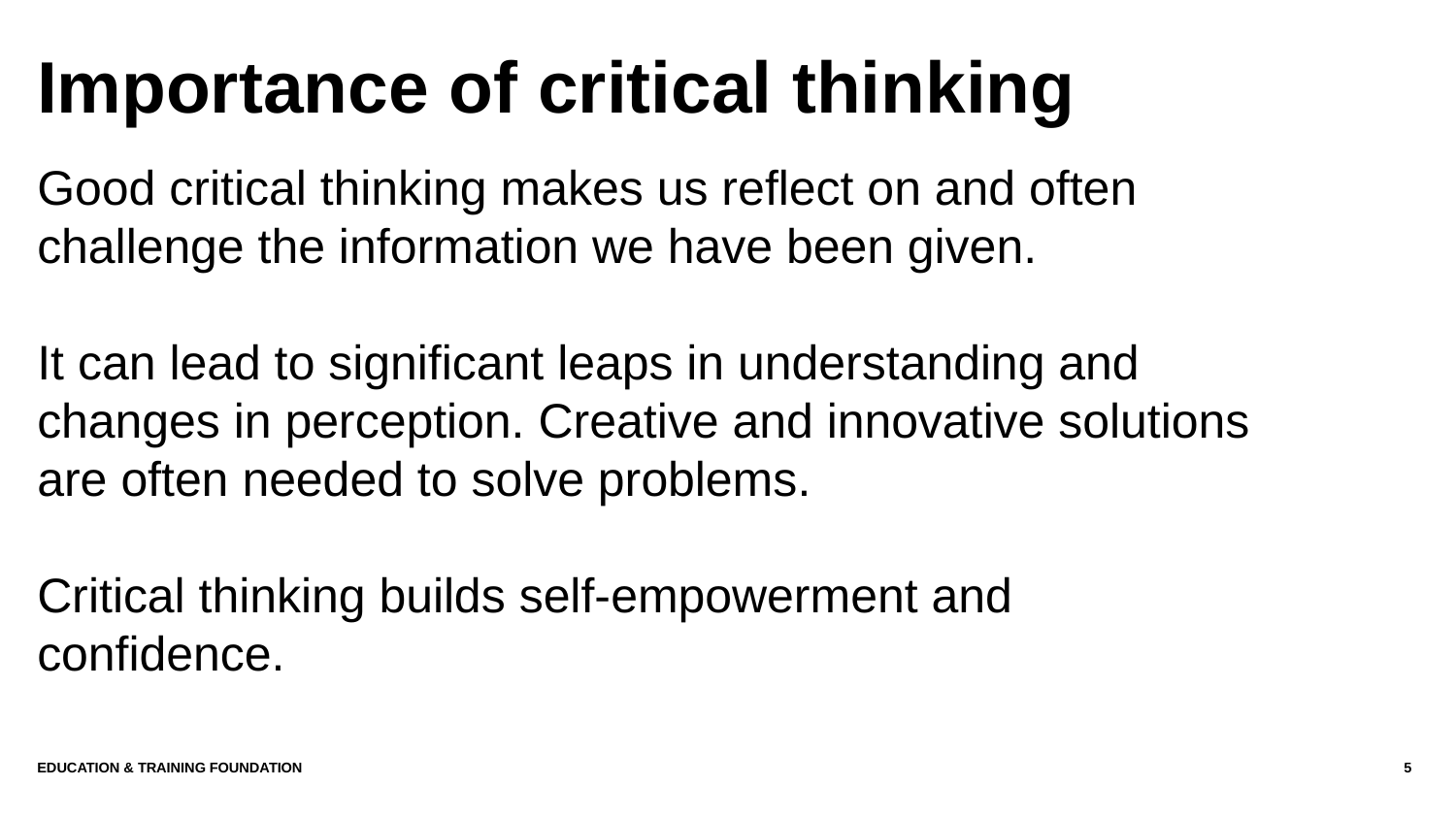

# Importance of critical thinking
Good critical thinking makes us reflect on and often challenge the information we have been given.

It can lead to significant leaps in understanding and changes in perception. Creative and innovative solutions are often needed to solve problems.

Critical thinking builds self-empowerment and confidence.

Education & Training Foundation
5